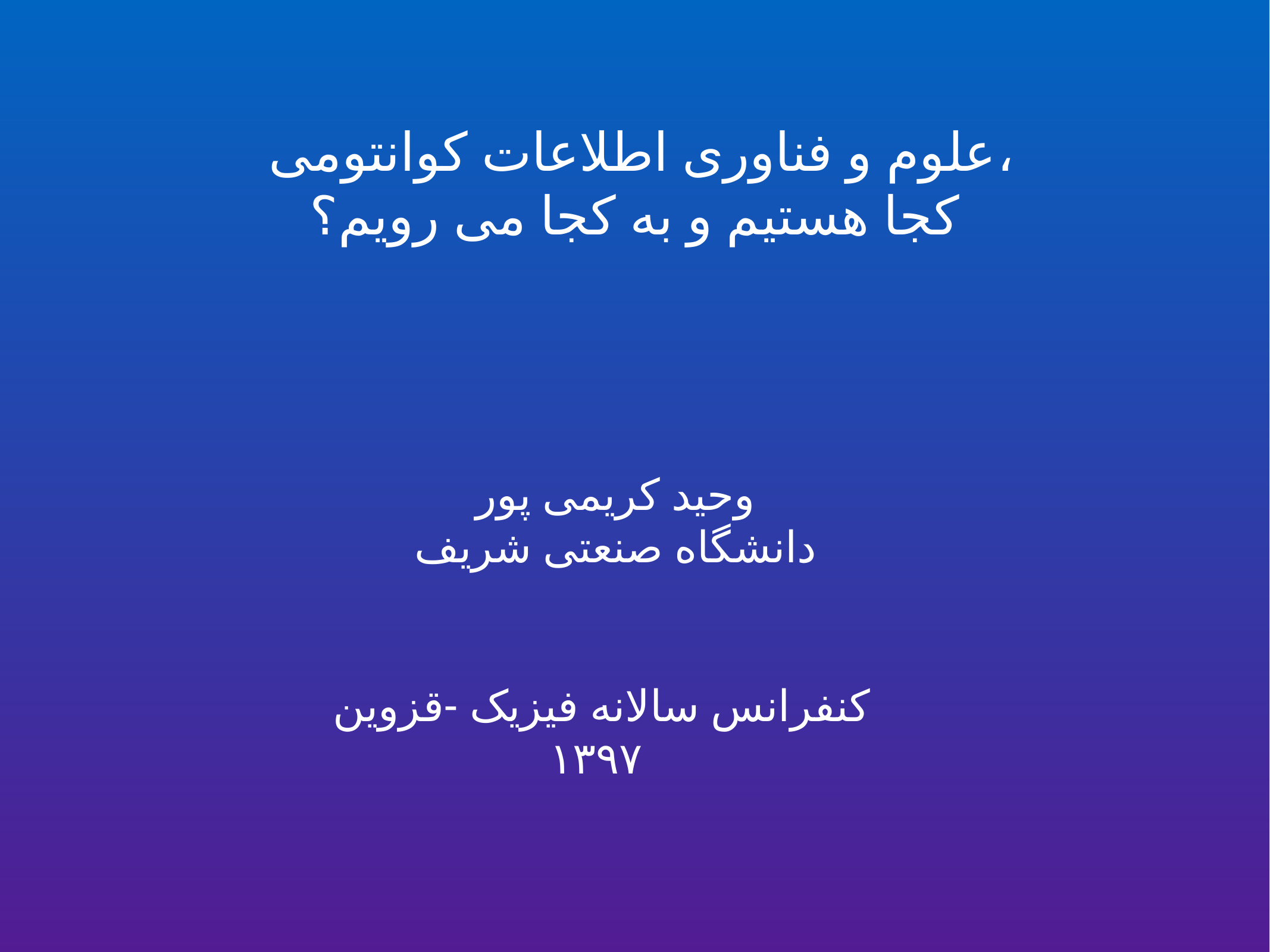

# علوم و فناوری اطلاعات کوانتومی،
کجا هستیم و به کجا می رویم؟
وحید کریمی پور
دانشگاه صنعتی شریف
کنفرانس سالانه فیزیک -قزوین
۱۳۹۷